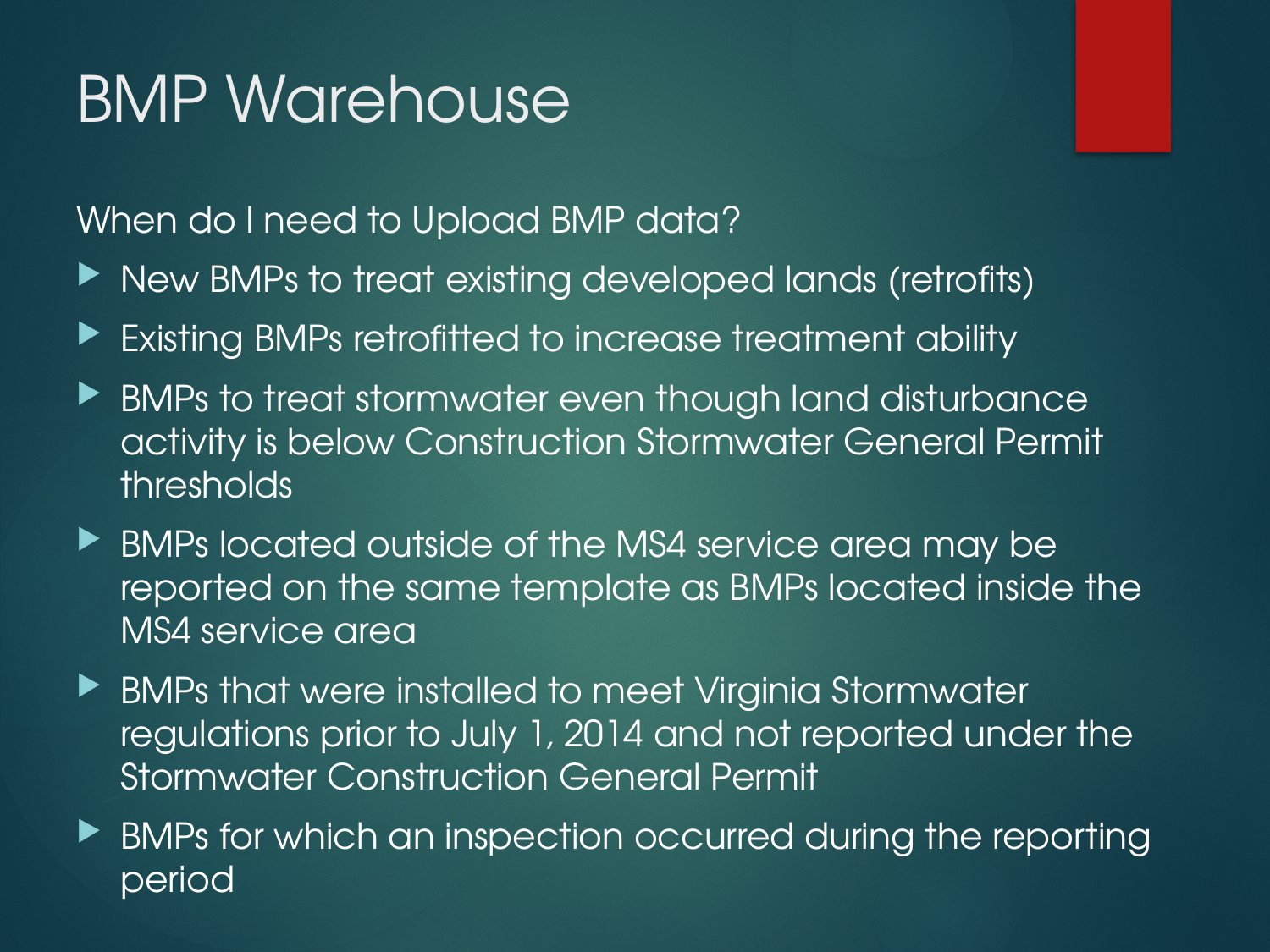

# BMP Warehouse
When do I need to Upload BMP data?
New BMPs to treat existing developed lands (retrofits)
Existing BMPs retrofitted to increase treatment ability
BMPs to treat stormwater even though land disturbance activity is below Construction Stormwater General Permit thresholds
BMPs located outside of the MS4 service area may be reported on the same template as BMPs located inside the MS4 service area
BMPs that were installed to meet Virginia Stormwater regulations prior to July 1, 2014 and not reported under the Stormwater Construction General Permit
BMPs for which an inspection occurred during the reporting period